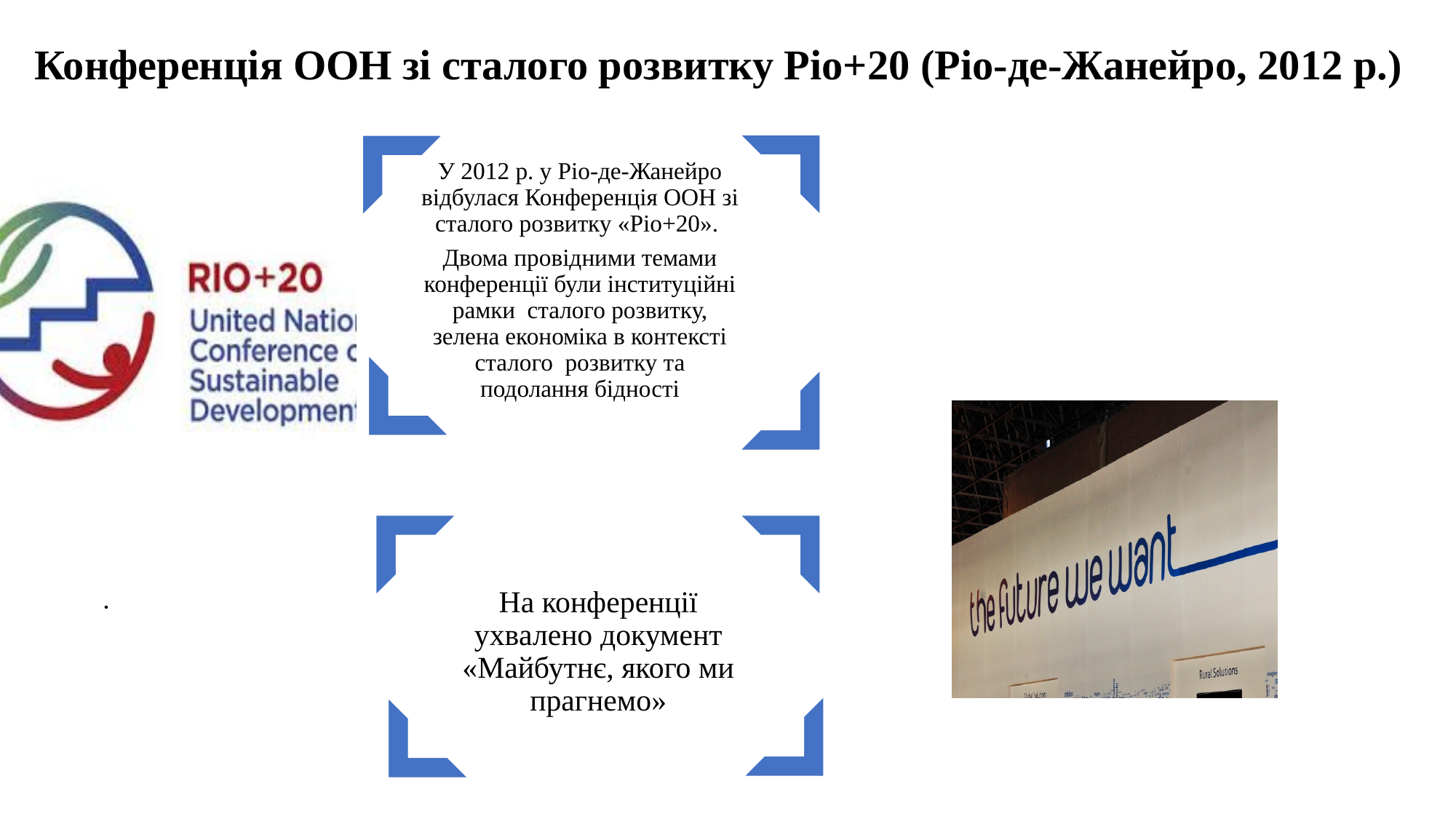

Конференція ООН зі сталого розвитку Ріо+20 (Ріо-де-Жанейро, 2012 р.)
У 2012 р. у Ріо-де-Жанейро відбулася Конференція ООН зі сталого розвитку «Ріо+20».
Двома провідними темами конференції були інституційні рамки  сталого розвитку, зелена економіка в контексті сталого  розвитку та подолання бідності
На конференції ухвалено документ «Майбутнє, якого ми прагнемо»
.